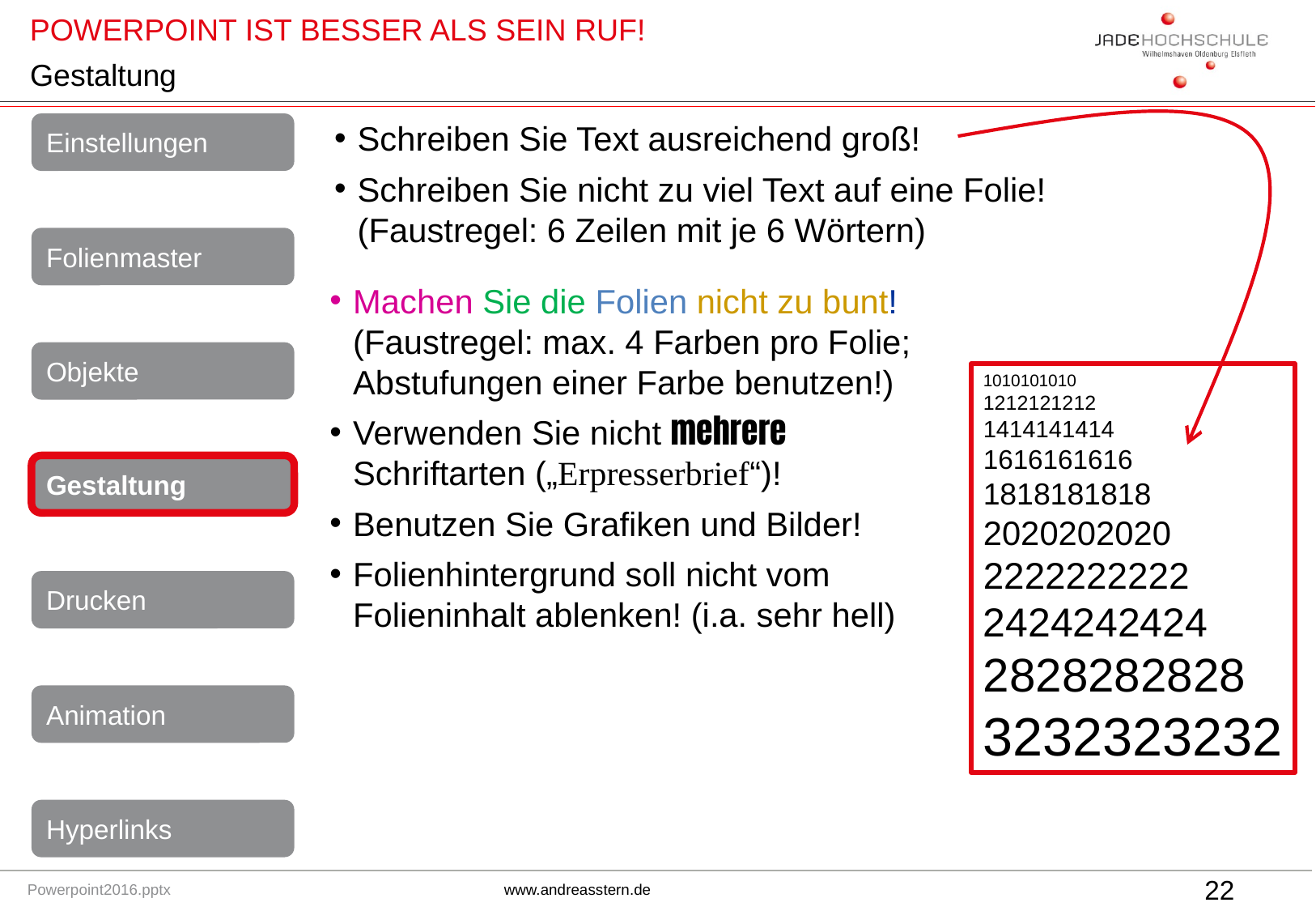

# Gestaltung

Schreiben Sie Text ausreichend groß!
Schreiben Sie nicht zu viel Text auf eine Folie! (Faustregel: 6 Zeilen mit je 6 Wörtern)
Machen Sie die Folien nicht zu bunt! (Faustregel: max. 4 Farben pro Folie; Abstufungen einer Farbe benutzen!)
Verwenden Sie nicht mehrere Schriftarten („Erpresserbrief“)!
Benutzen Sie Grafiken und Bilder!
Folienhintergrund soll nicht vom Folieninhalt ablenken! (i.a. sehr hell)
1010101010
1212121212
1414141414
1616161616
1818181818
2020202020
2222222222
2424242424
2828282828
3232323232
Gestaltung